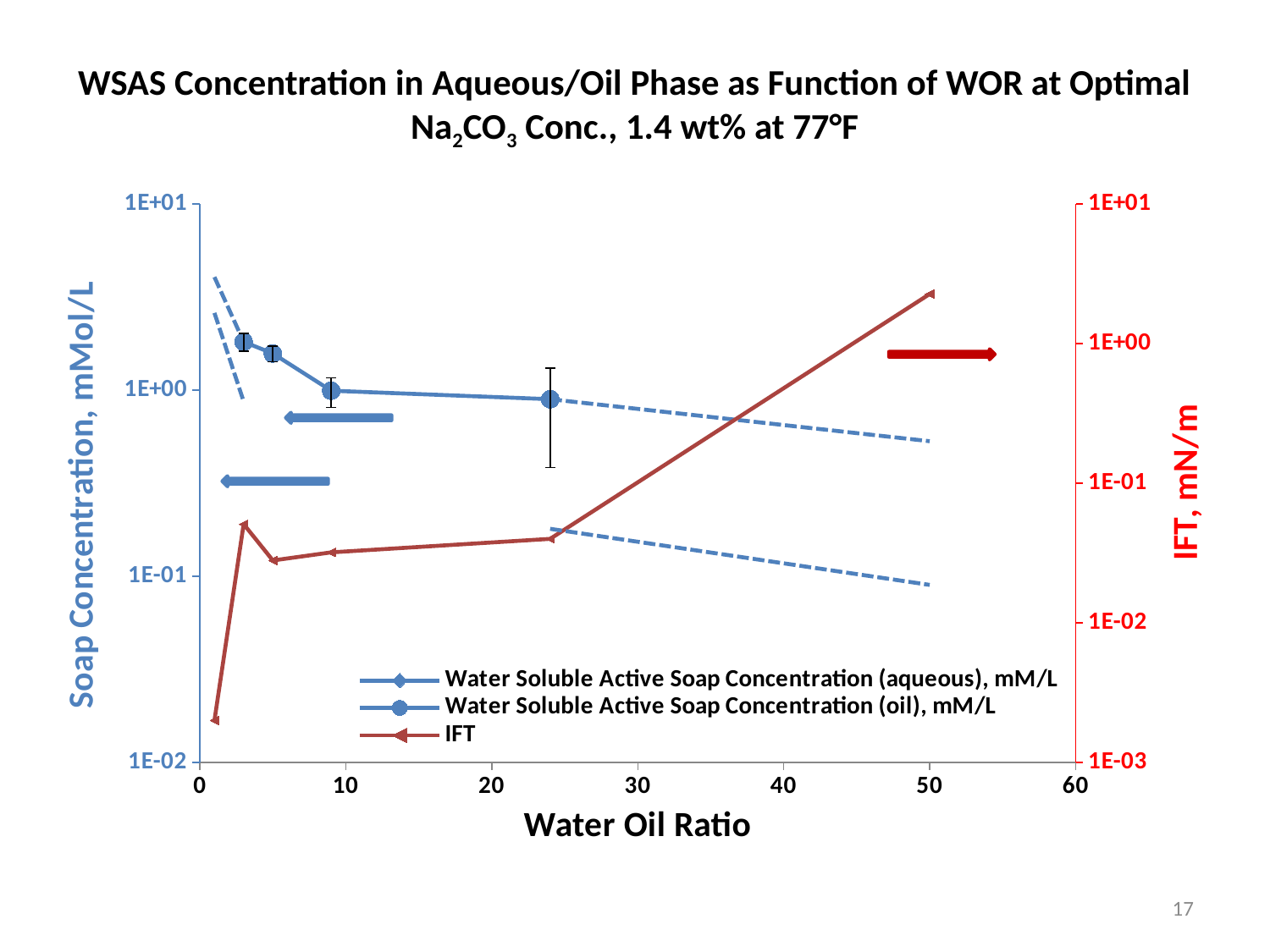

# WSAS Concentration in Aqueous/Oil Phase as Function of WOR at Optimal Na2CO3 Conc., 1.4 wt% at 77°F

### Chart

| Category | Water Soluble Active Soap Concentration (aqueous), mM/L |  |  | Water Soluble Active Soap Concentration (oil), mM/L | IFT |  |  |
|---|---|---|---|---|---|---|---|

17